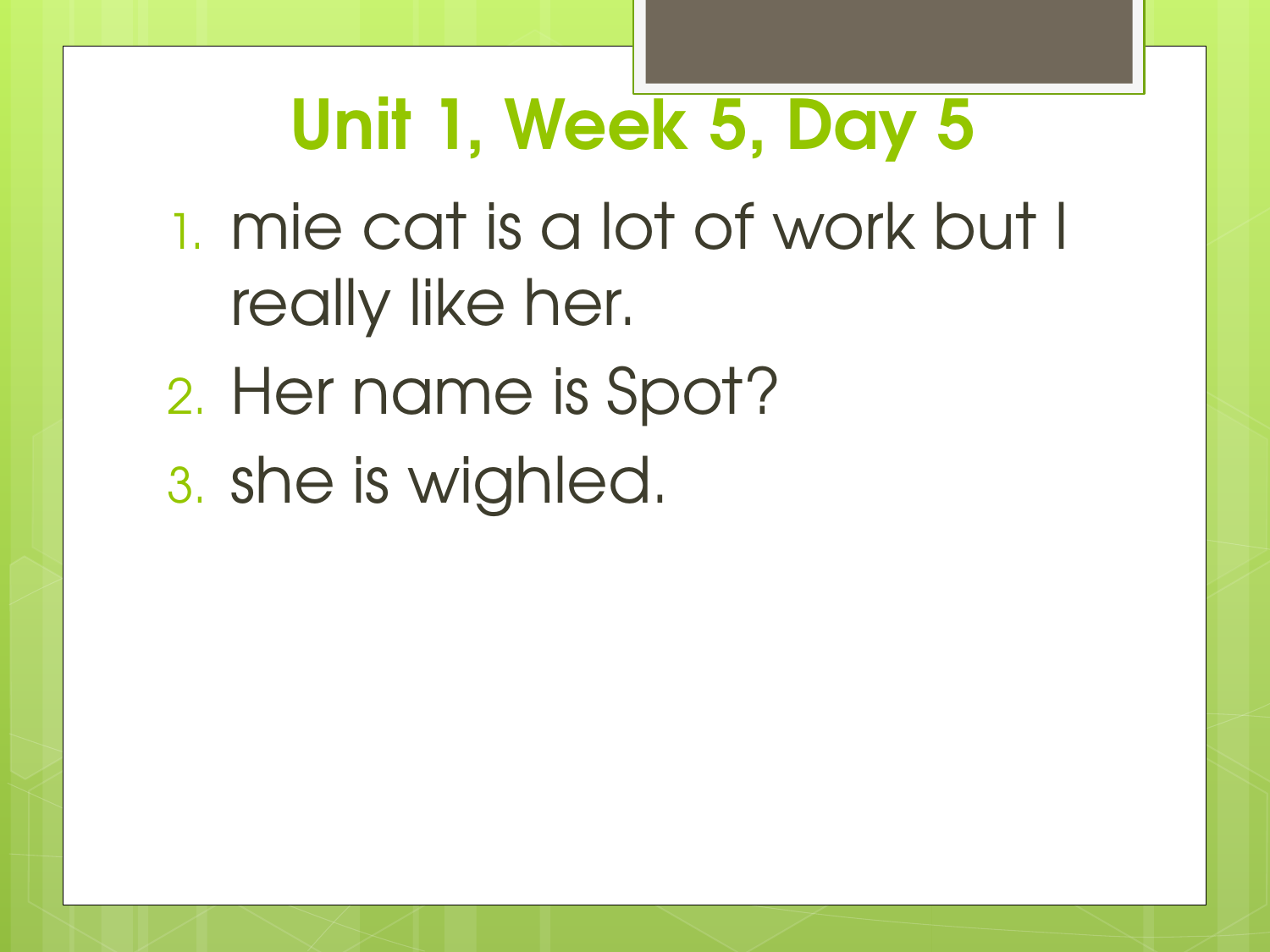

# Unit 1, Week 5, Day 5
mie cat is a lot of work but I really like her.
Her name is Spot?
she is wighled.